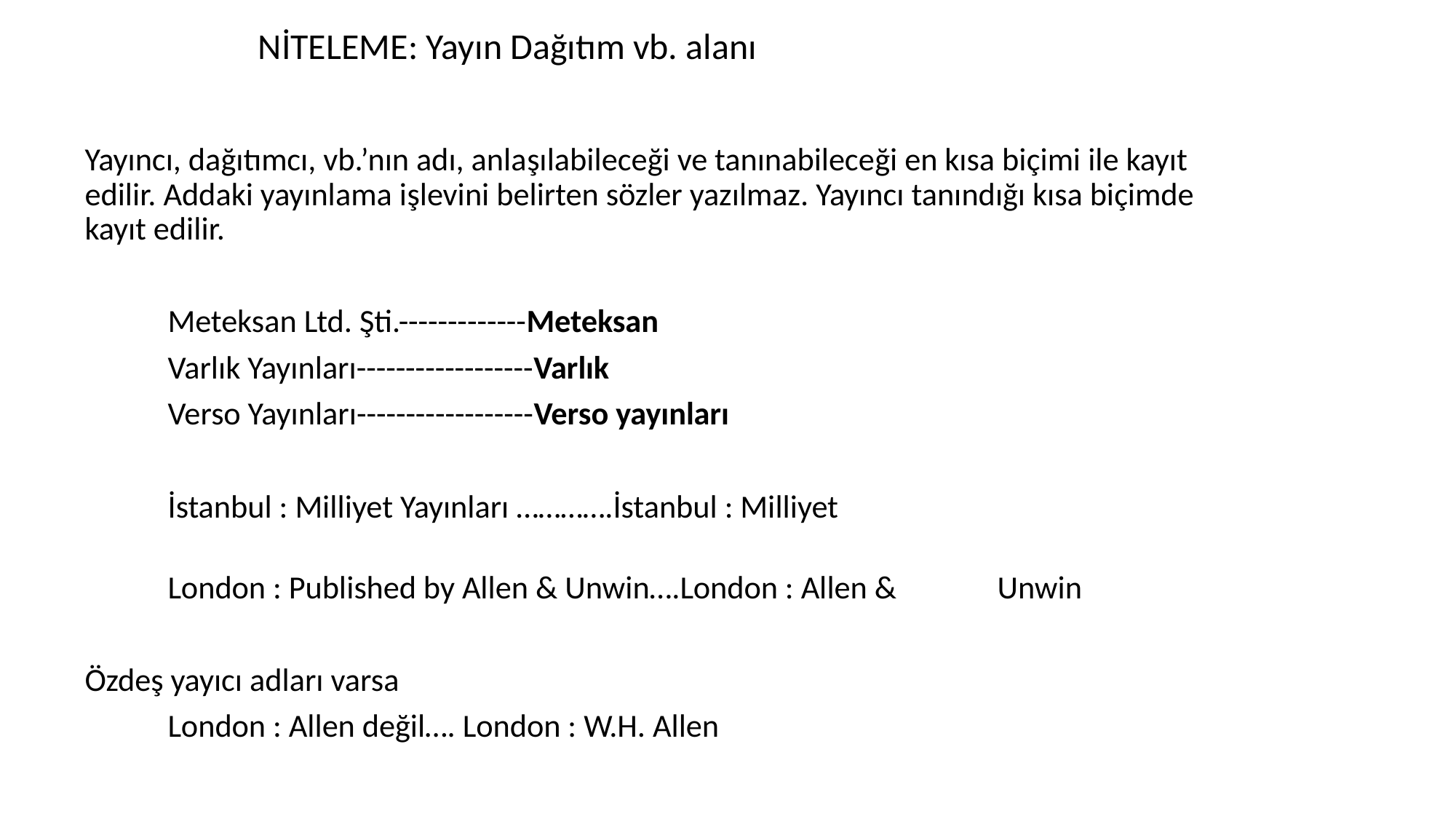

# NİTELEME: Yayın Dağıtım vb. alanı
Yayıncı, dağıtımcı, vb.’nın adı, anlaşılabileceği ve tanınabileceği en kısa biçimi ile kayıt edilir. Addaki yayınlama işlevini belirten sözler yazılmaz. Yayıncı tanındığı kısa biçimde kayıt edilir.

	Meteksan Ltd. Şti.-------------Meteksan
	Varlık Yayınları------------------Varlık
	Verso Yayınları------------------Verso yayınları

	İstanbul : Milliyet Yayınları ………….İstanbul : Milliyet
	London : Published by Allen & Unwin….London : Allen & 			Unwin

Özdeş yayıcı adları varsa
	London : Allen değil…. London : W.H. Allen